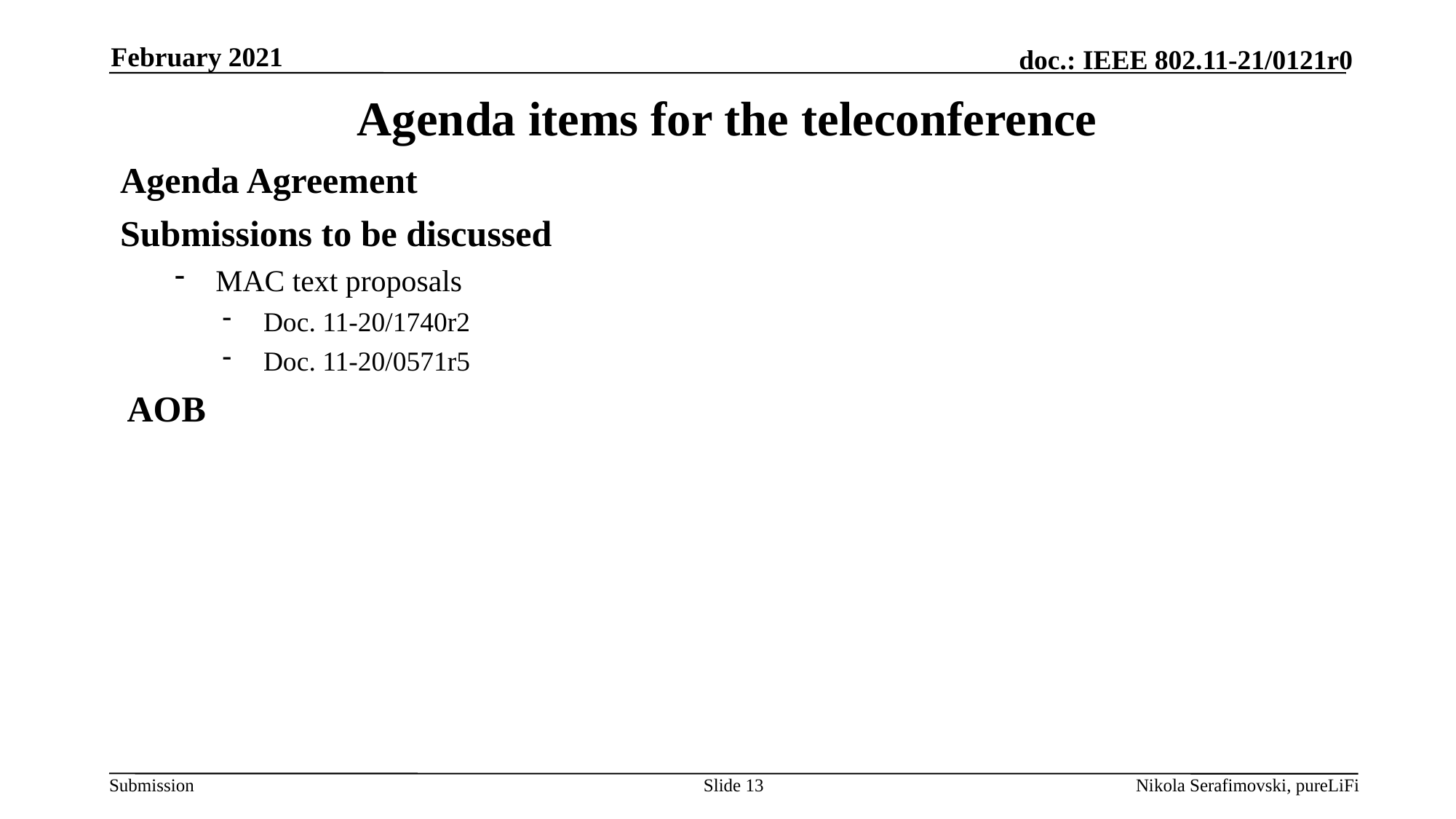

February 2021
# Agenda items for the teleconference
Agenda Agreement
Submissions to be discussed
MAC text proposals
Doc. 11-20/1740r2
Doc. 11-20/0571r5
AOB

Slide 13
Nikola Serafimovski, pureLiFi